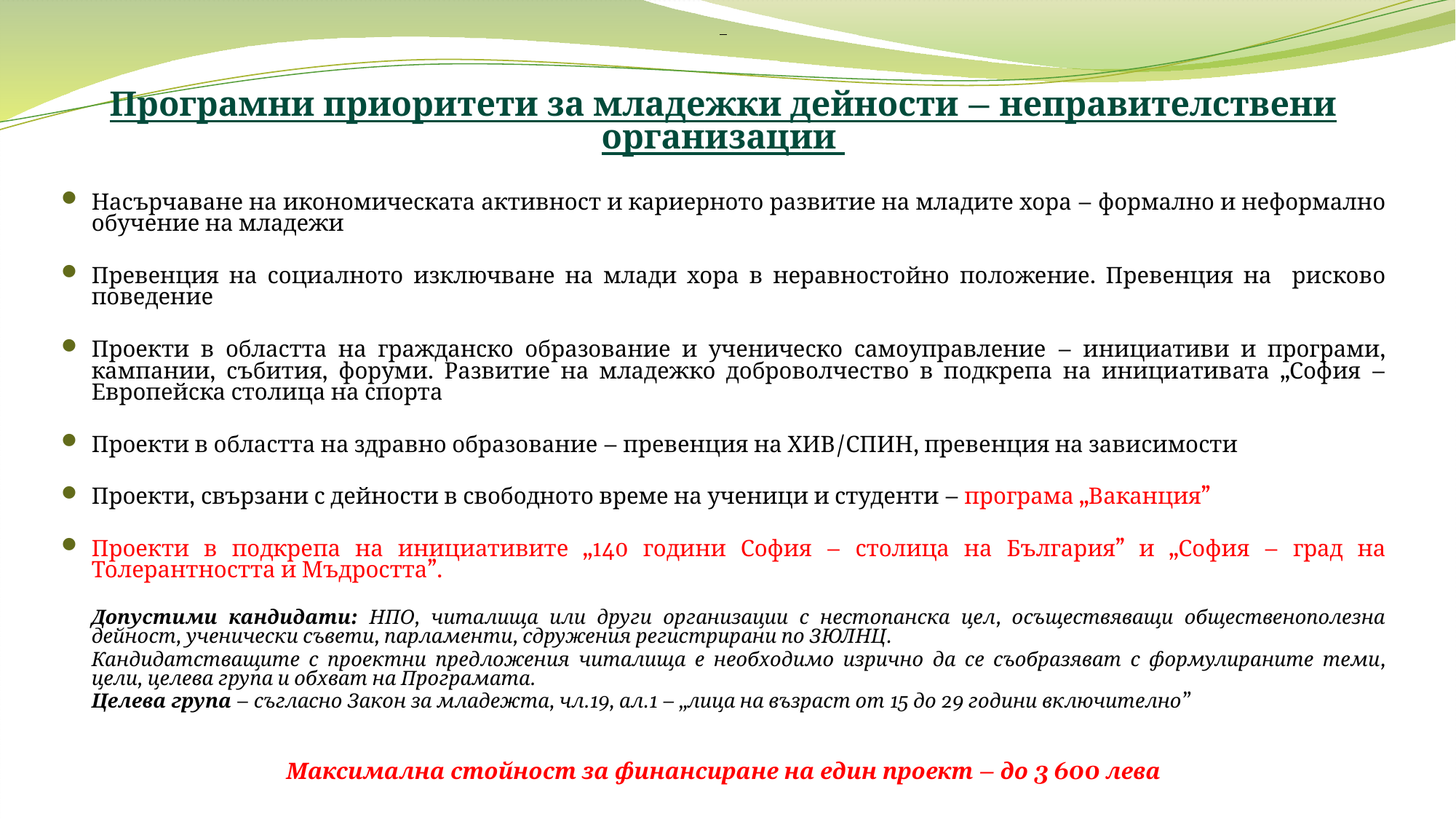

Програмни приоритети за младежки дейности – неправителствени организации

Насърчаване на икономическата активност и кариерното развитие на младите хора – формално и неформално обучение на младежи

Превенция на социалното изключване на млади хора в неравностойно положение. Превенция на  рисково поведение

Проекти в областта на гражданско образование и ученическо самоуправление – инициативи и програми, кампании, събития, форуми. Развитие на младежко доброволчество в подкрепа на инициативата „София – Европейска столица на спорта

Проекти в областта на здравно образование – превенция на ХИВ/СПИН, превенция на зависимости

Проекти, свързани с дейности в свободното време на ученици и студенти – програма „Ваканция”

Проекти в подкрепа на инициативите „140 години София – столица на България” и „София – град на Толерантността и Мъдростта”.

	Допустими кандидати: НПО, читалища или други организации с нестопанска цел, осъществяващи общественополезна дейност, ученически съвети, парламенти, сдружения регистрирани по ЗЮЛНЦ.
	Кандидатстващите с проектни предложения читалища е необходимо изрично да се съобразяват с формулираните теми, цели, целева група и обхват на Програмата.
	Целева група – съгласно Закон за младежта, чл.19, ал.1 – „лица на възраст от 15 до 29 години включително”

Максимална стойност за финансиране на един проект – до 3 600 лева